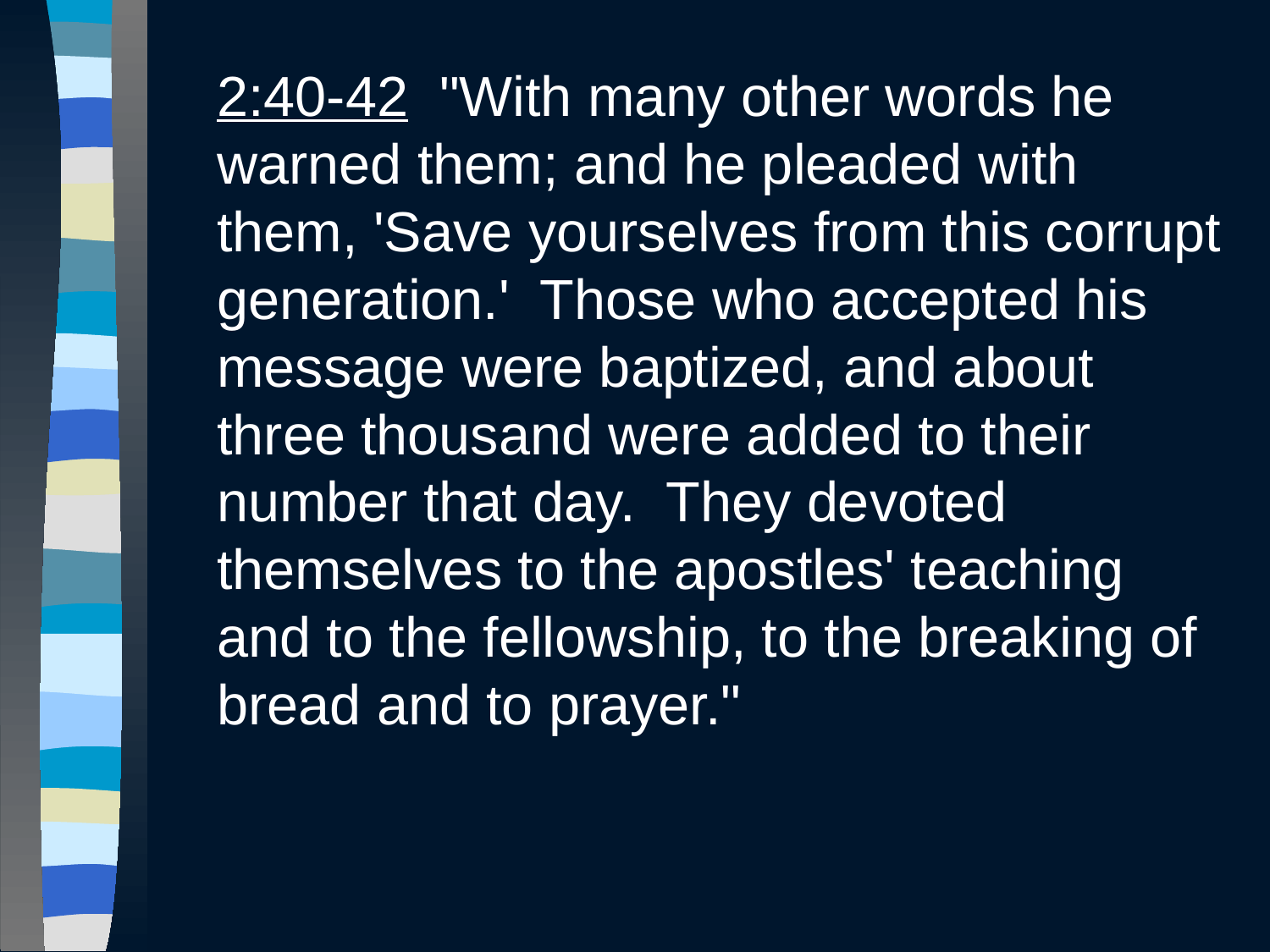

2:40-42  "With many other words he warned them; and he pleaded with them, 'Save yourselves from this corrupt generation.'  Those who accepted his message were baptized, and about three thousand were added to their number that day.  They devoted themselves to the apostles' teaching and to the fellowship, to the breaking of bread and to prayer."